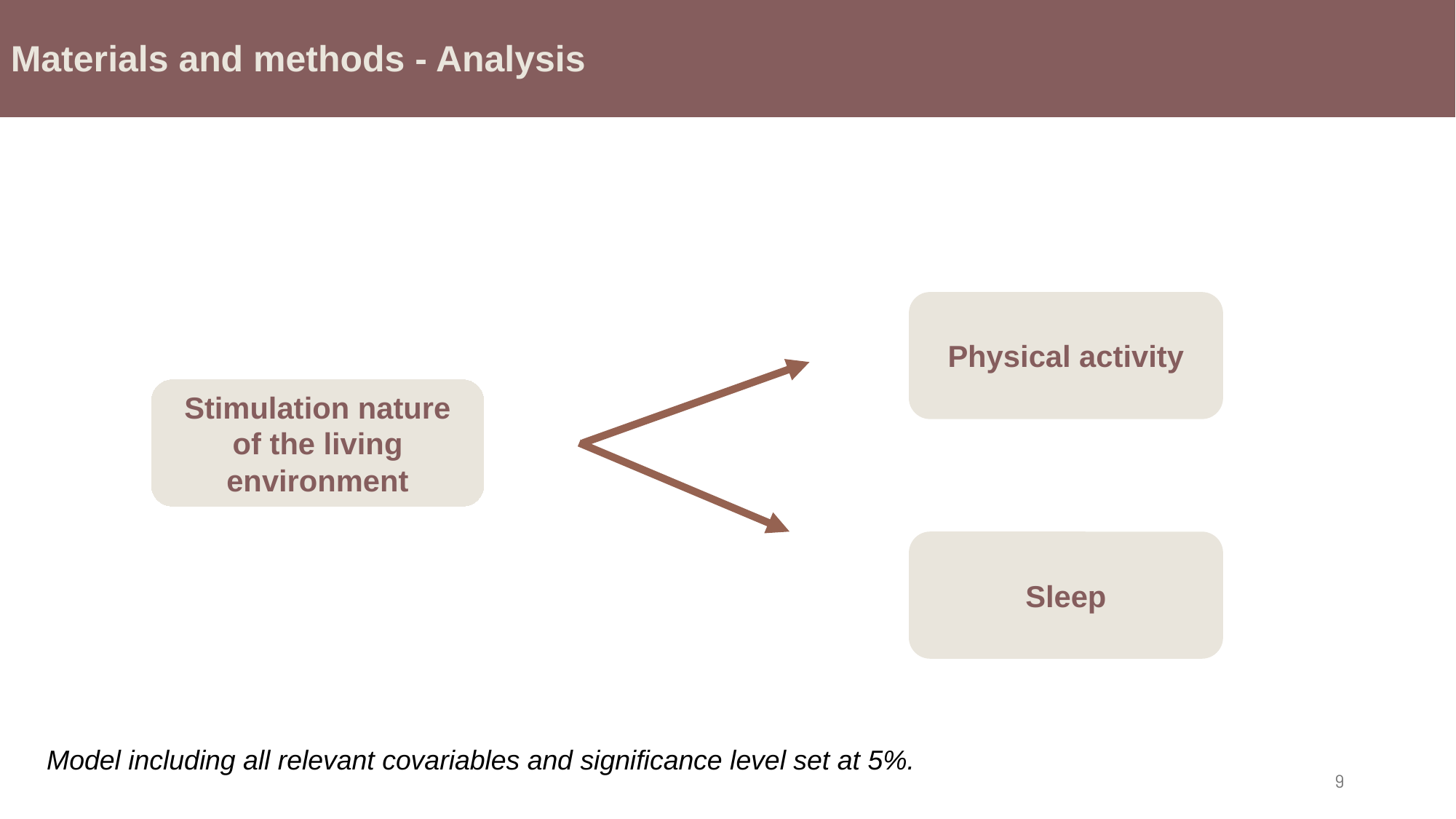

Materials and methods - Analysis
Physical activity
Stimulation nature of the living environment
Sleep
Model including all relevant covariables and significance level set at 5%.
9